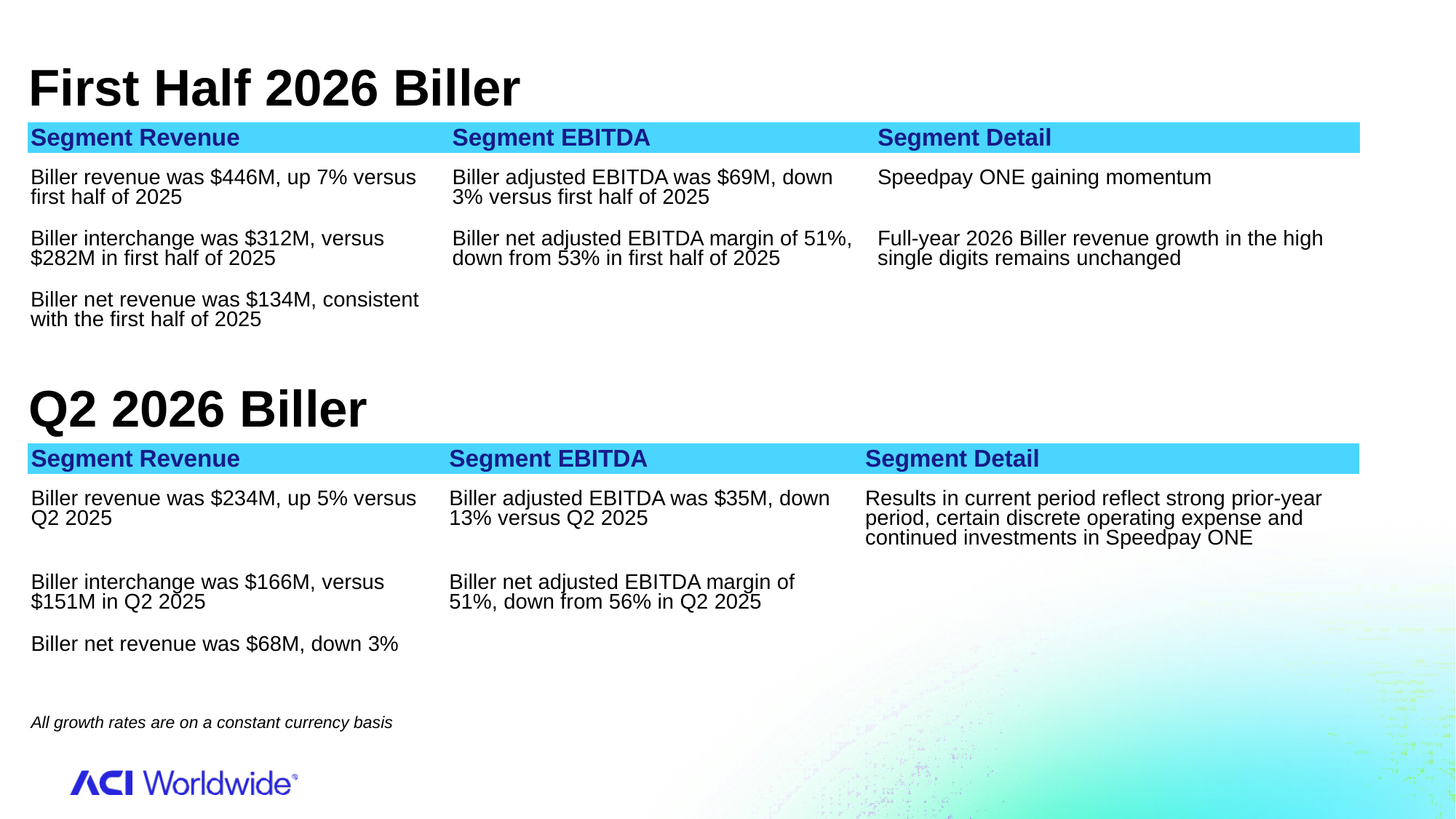

First Half 2026 Biller

| Segment Revenue |  | Segment EBITDA |  | Segment Detail |
| --- | --- | --- | --- | --- |
|  |  |  |  |  |
| Biller revenue was $446M, up 7% versus first half of 2025 |  | Biller adjusted EBITDA was $69M, down 3% versus first half of 2025 |  | Speedpay ONE gaining momentum |
|  |  |  |  |  |
| Biller interchange was $312M, versus $282M in first half of 2025 |  | Biller net adjusted EBITDA margin of 51%, down from 53% in first half of 2025 |  | Full-year 2026 Biller revenue growth in the high single digits remains unchanged |
|  |  |  |  |  |
| Biller net revenue was $134M, consistent with the first half of 2025 |  |  |  |  |
Q2 2026 Biller

| Segment Revenue |  | Segment EBITDA |  | Segment Detail |
| --- | --- | --- | --- | --- |
|  |  |  |  |  |
| Biller revenue was $234M, up 5% versus Q2 2025 |  | Biller adjusted EBITDA was $35M, down 13% versus Q2 2025 |  | Results in current period reflect strong prior-year period, certain discrete operating expense and continued investments in Speedpay ONE |
|  |  |  |  |  |
| Biller interchange was $166M, versus $151M in Q2 2025 |  | Biller net adjusted EBITDA margin of 51%, down from 56% in Q2 2025 |  |  |
|  |  |  |  |  |
| Biller net revenue was $68M, down 3% |  |  |  |  |
| All growth rates are on a constant currency basis |
| --- |
|  |